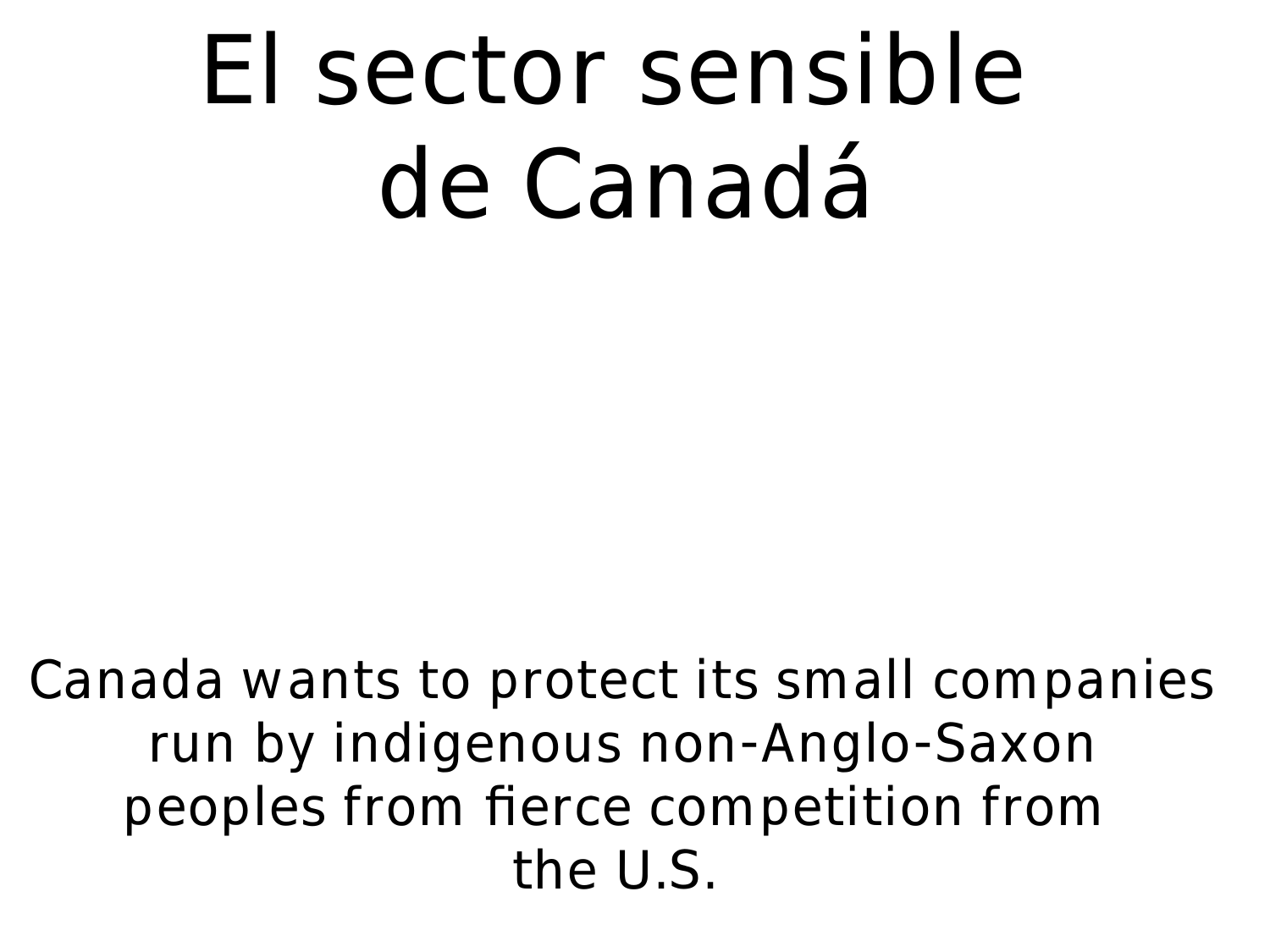

# El sector sensible de Canadá
Canada wants to protect its small companies
 run by indigenous non-Anglo-Saxon
peoples from fierce competition from
the U.S.